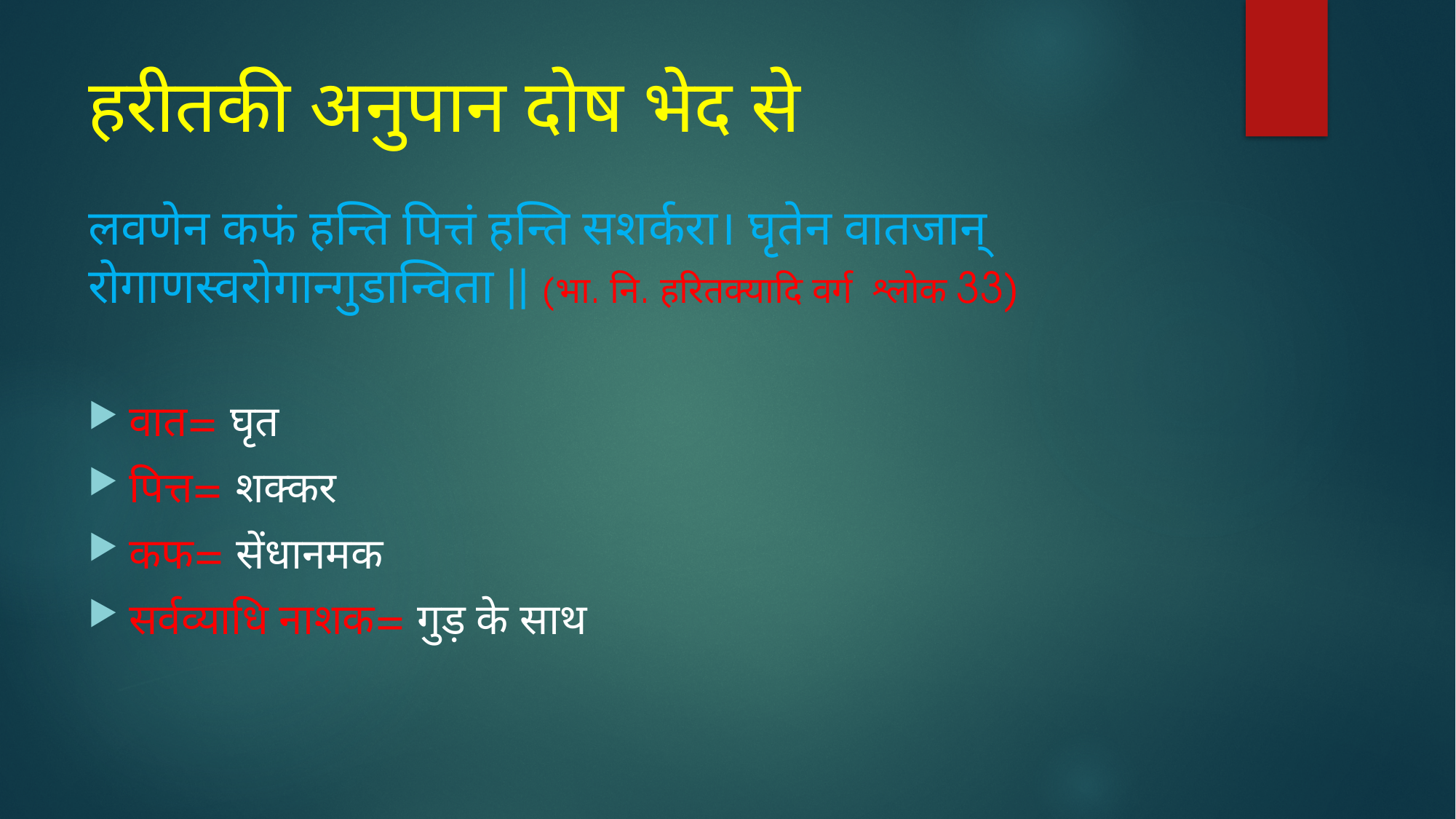

# हरीतकी अनुपान दोष भेद से
लवणेन कफं हन्ति पित्तं हन्ति सशर्करा। घृतेन वातजान् रोगाणस्वरोगान्गुडान्विता || (भा. नि. हरितक्यादि वर्ग  श्लोक 33)

वात= घृत
पित्त= शक्कर
कफ= सेंधानमक
सर्वव्याधि नाशक= गुड़ के साथ